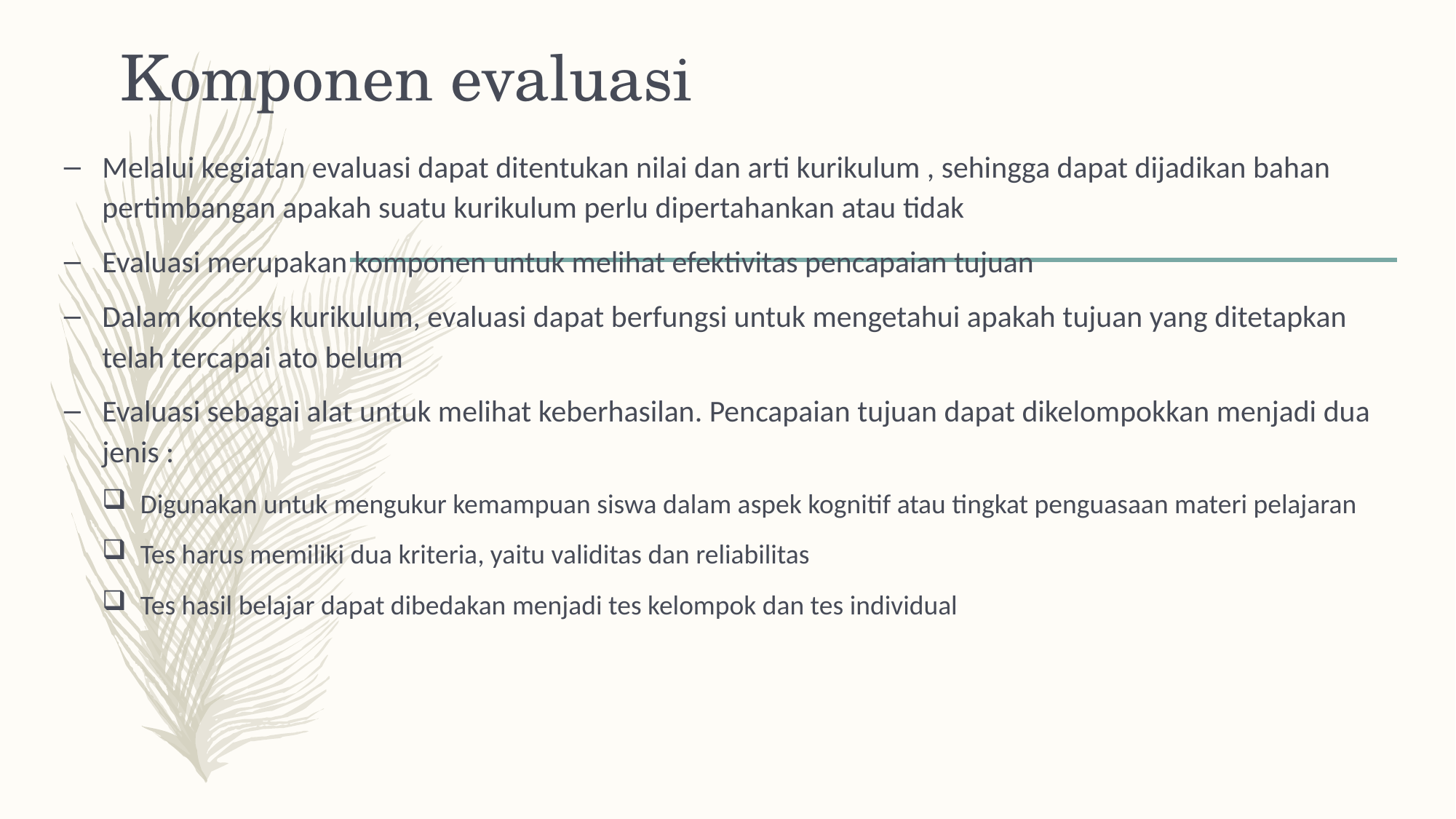

# Komponen evaluasi
Melalui kegiatan evaluasi dapat ditentukan nilai dan arti kurikulum , sehingga dapat dijadikan bahan pertimbangan apakah suatu kurikulum perlu dipertahankan atau tidak
Evaluasi merupakan komponen untuk melihat efektivitas pencapaian tujuan
Dalam konteks kurikulum, evaluasi dapat berfungsi untuk mengetahui apakah tujuan yang ditetapkan telah tercapai ato belum
Evaluasi sebagai alat untuk melihat keberhasilan. Pencapaian tujuan dapat dikelompokkan menjadi dua jenis :
Digunakan untuk mengukur kemampuan siswa dalam aspek kognitif atau tingkat penguasaan materi pelajaran
Tes harus memiliki dua kriteria, yaitu validitas dan reliabilitas
Tes hasil belajar dapat dibedakan menjadi tes kelompok dan tes individual